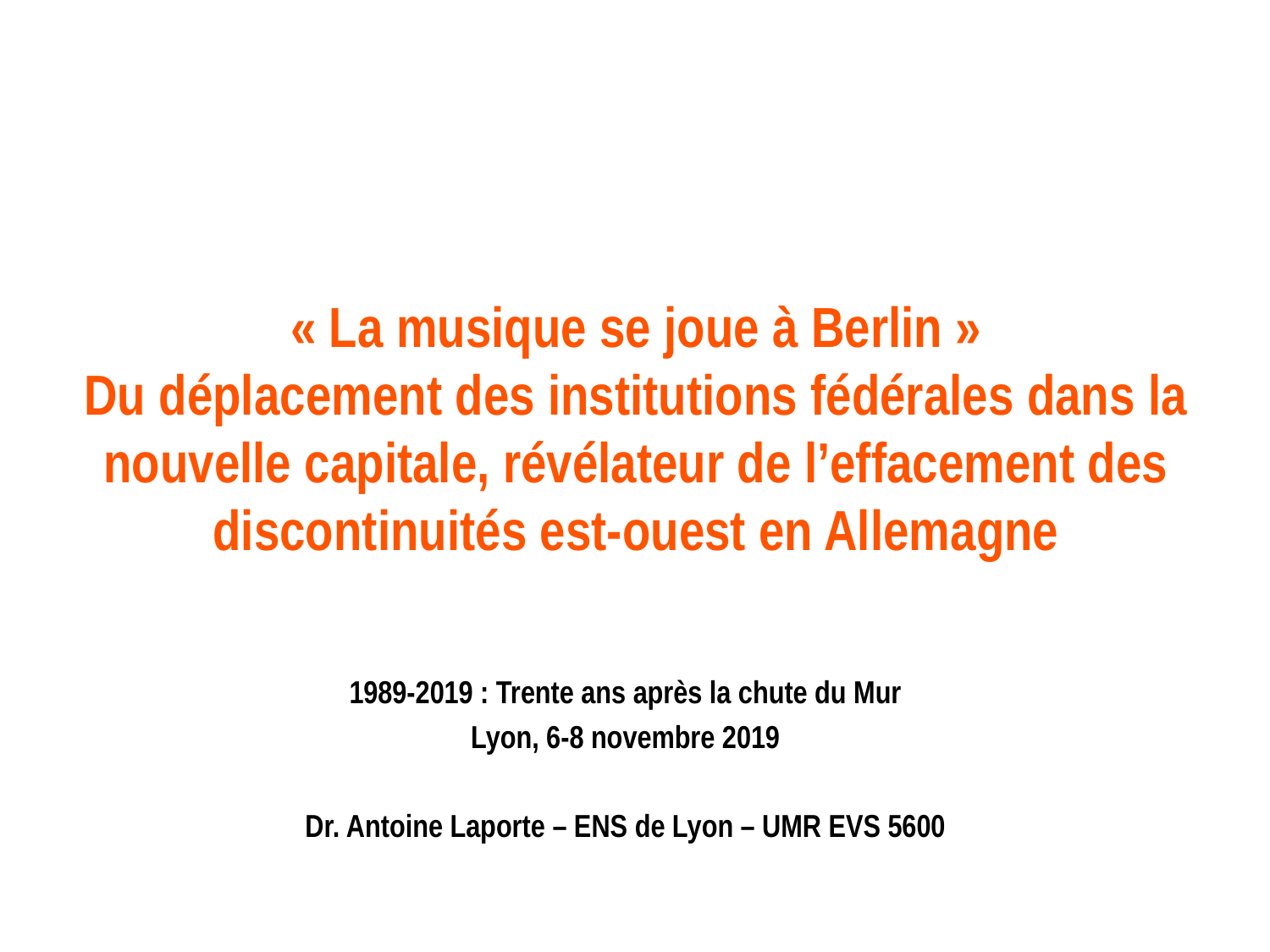

# « La musique se joue à Berlin » Du déplacement des institutions fédérales dans la nouvelle capitale, révélateur de l’effacement des discontinuités est-ouest en Allemagne
1989-2019 : Trente ans après la chute du Mur
Lyon, 6-8 novembre 2019

Dr. Antoine Laporte – ENS de Lyon – UMR EVS 5600